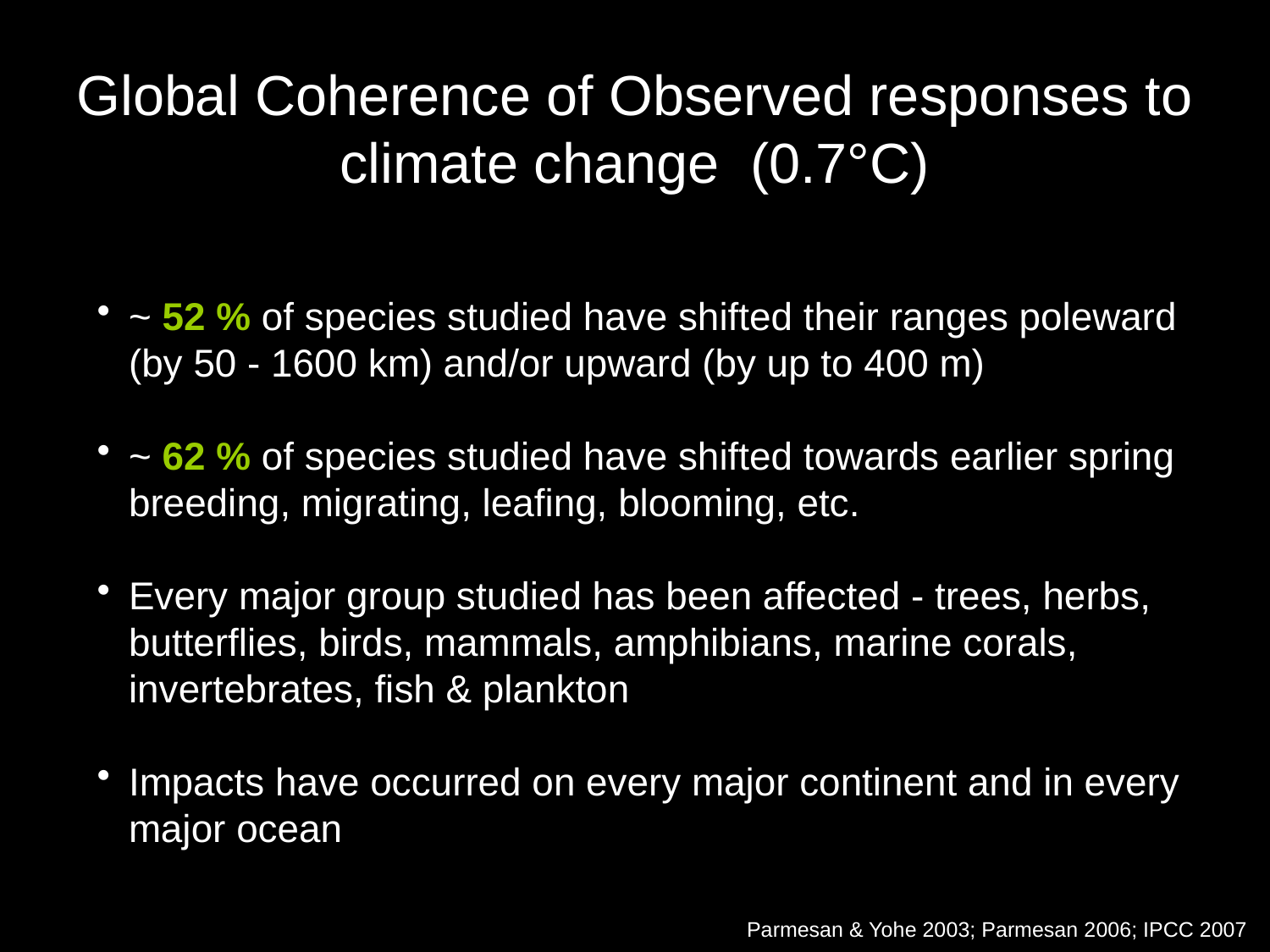

# Global Coherence of Observed responses to climate change  (0.7°C)
~ 52 % of species studied have shifted their ranges poleward (by 50 - 1600 km) and/or upward (by up to 400 m)

~ 62 % of species studied have shifted towards earlier spring breeding, migrating, leafing, blooming, etc.

Every major group studied has been affected - trees, herbs, butterflies, birds, mammals, amphibians, marine corals, invertebrates, fish & plankton

Impacts have occurred on every major continent and in every major ocean

Parmesan & Yohe 2003; Parmesan 2006; IPCC 2007